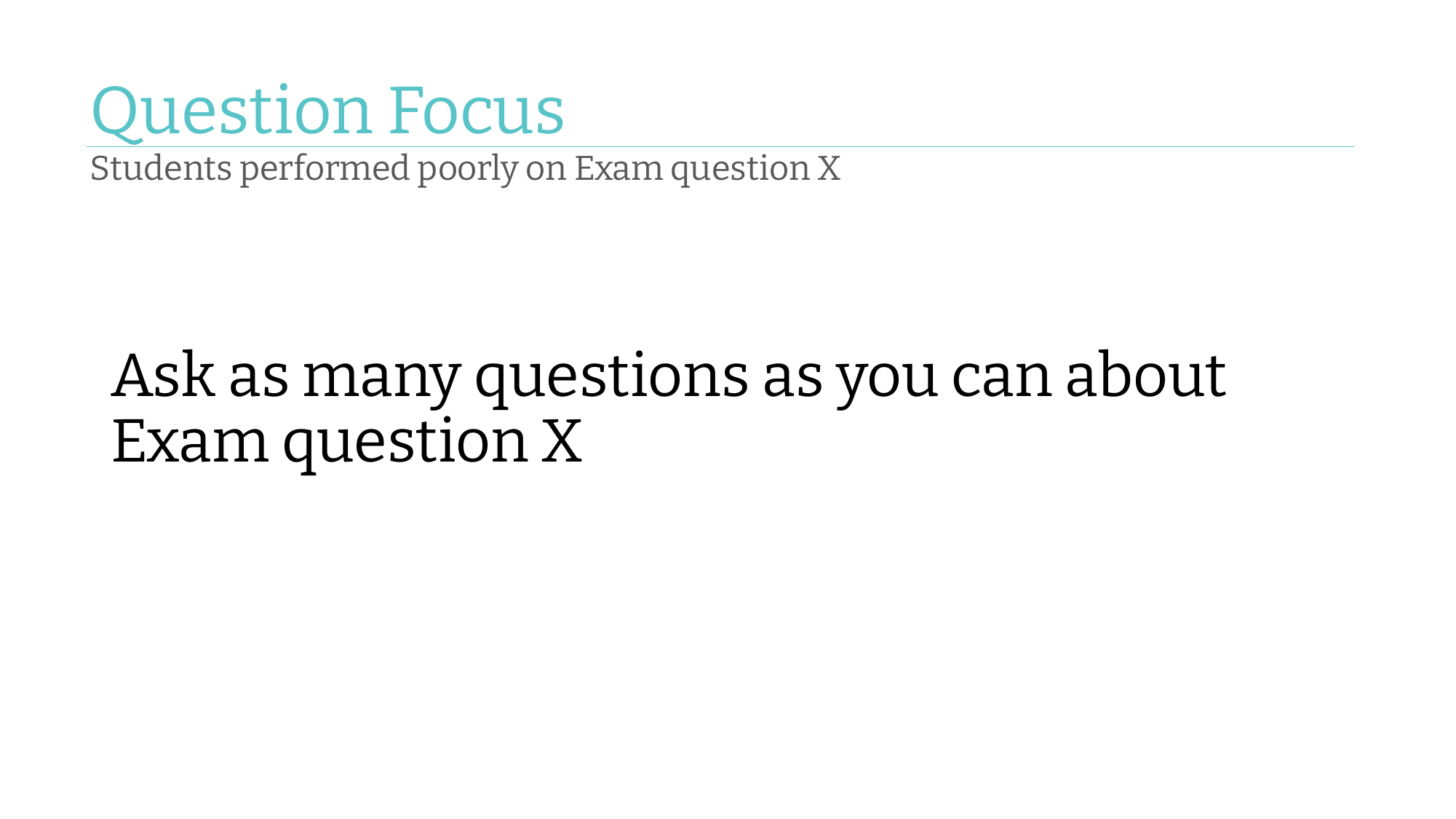

# Question Focus
Students performed poorly on Exam question X
Ask as many questions as you can about Exam question X